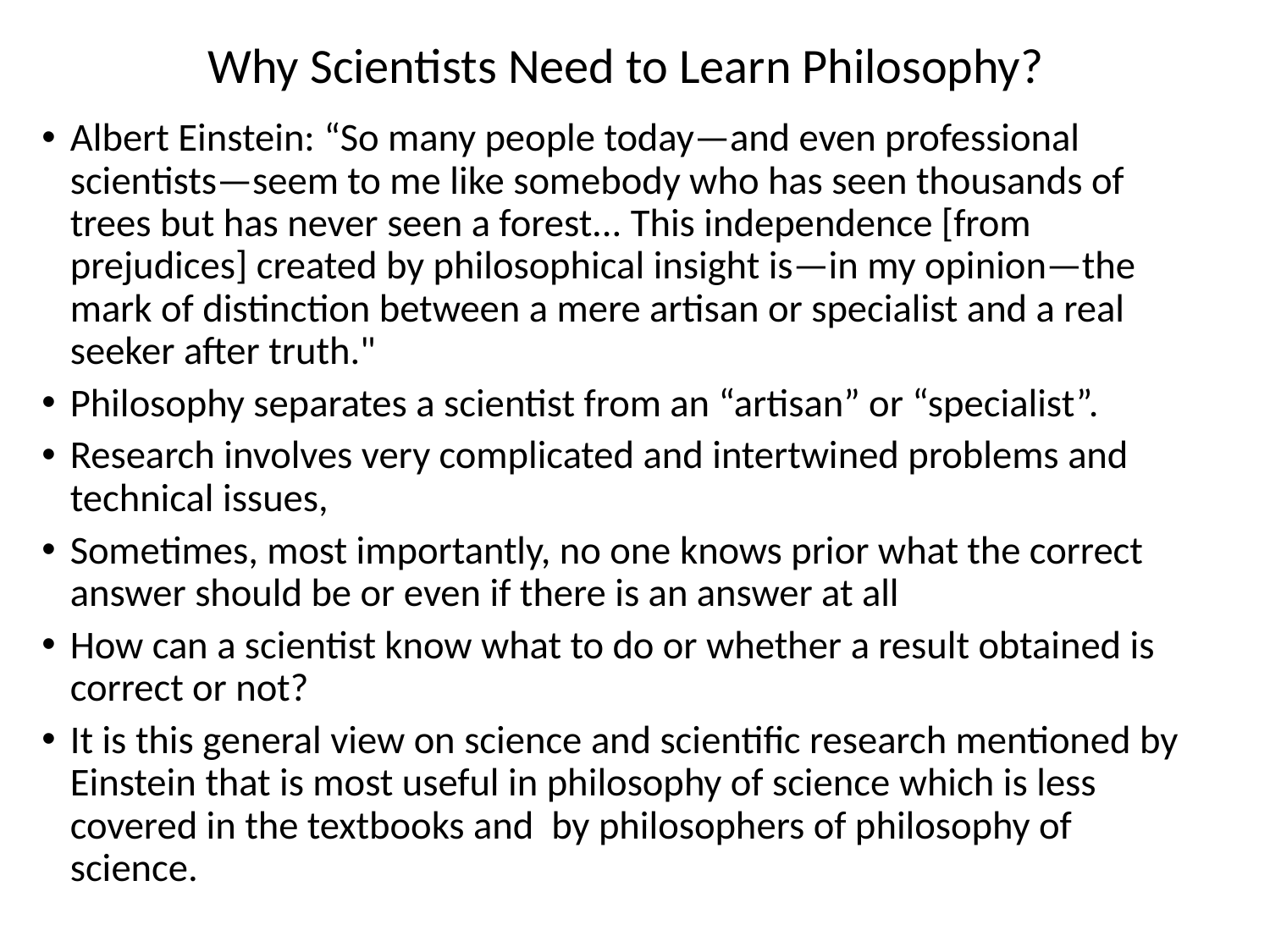

# Why Scientists Need to Learn Philosophy?
Albert Einstein: “So many people today—and even professional scientists—seem to me like somebody who has seen thousands of trees but has never seen a forest... This independence [from prejudices] created by philosophical insight is—in my opinion—the mark of distinction between a mere artisan or specialist and a real seeker after truth."
Philosophy separates a scientist from an “artisan” or “specialist”.
Research involves very complicated and intertwined problems and technical issues,
Sometimes, most importantly, no one knows prior what the correct answer should be or even if there is an answer at all
How can a scientist know what to do or whether a result obtained is correct or not?
It is this general view on science and scientific research mentioned by Einstein that is most useful in philosophy of science which is less covered in the textbooks and  by philosophers of philosophy of science.